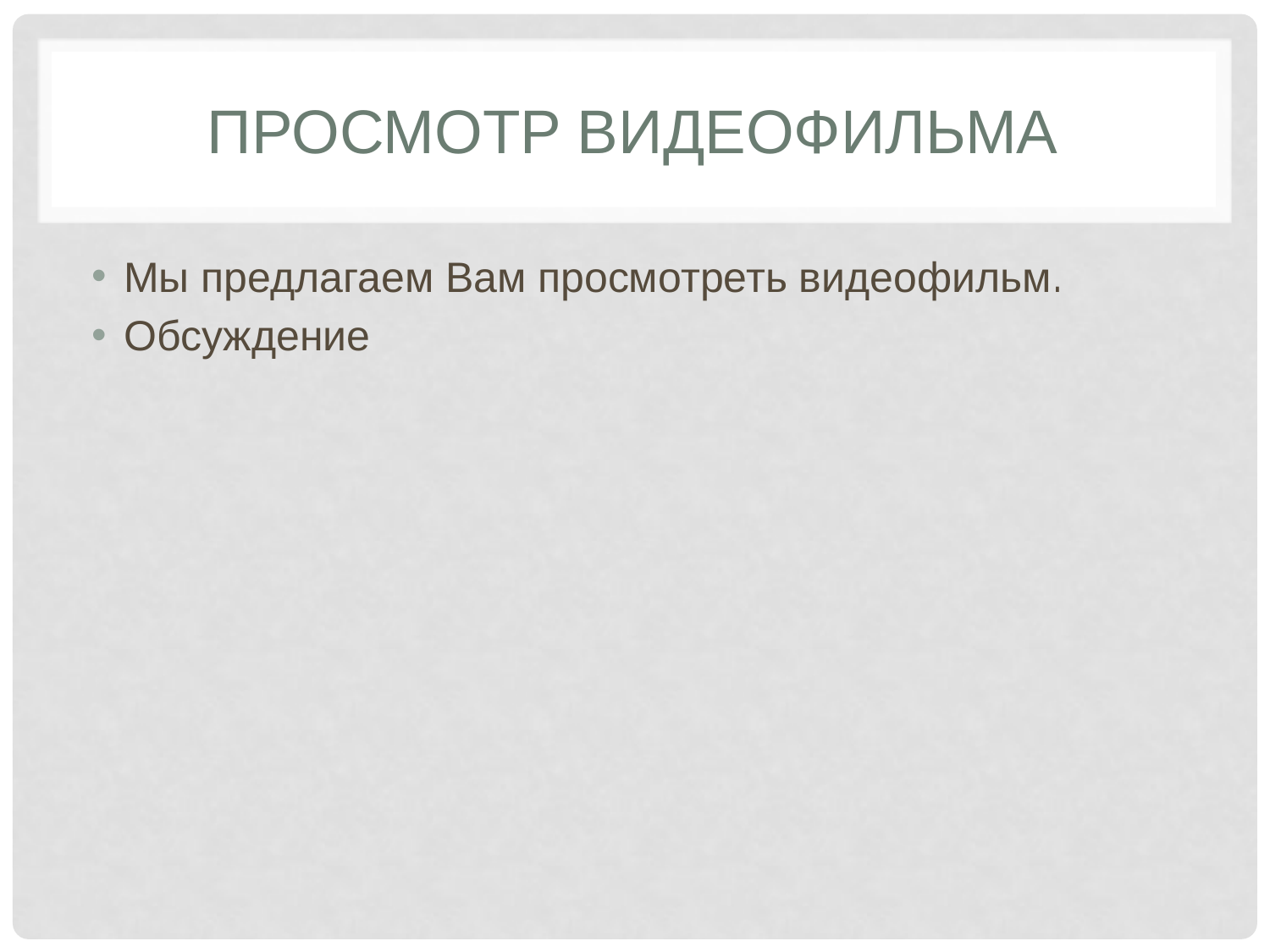

# Просмотр видеофильма
Мы предлагаем Вам просмотреть видеофильм.
Обсуждение